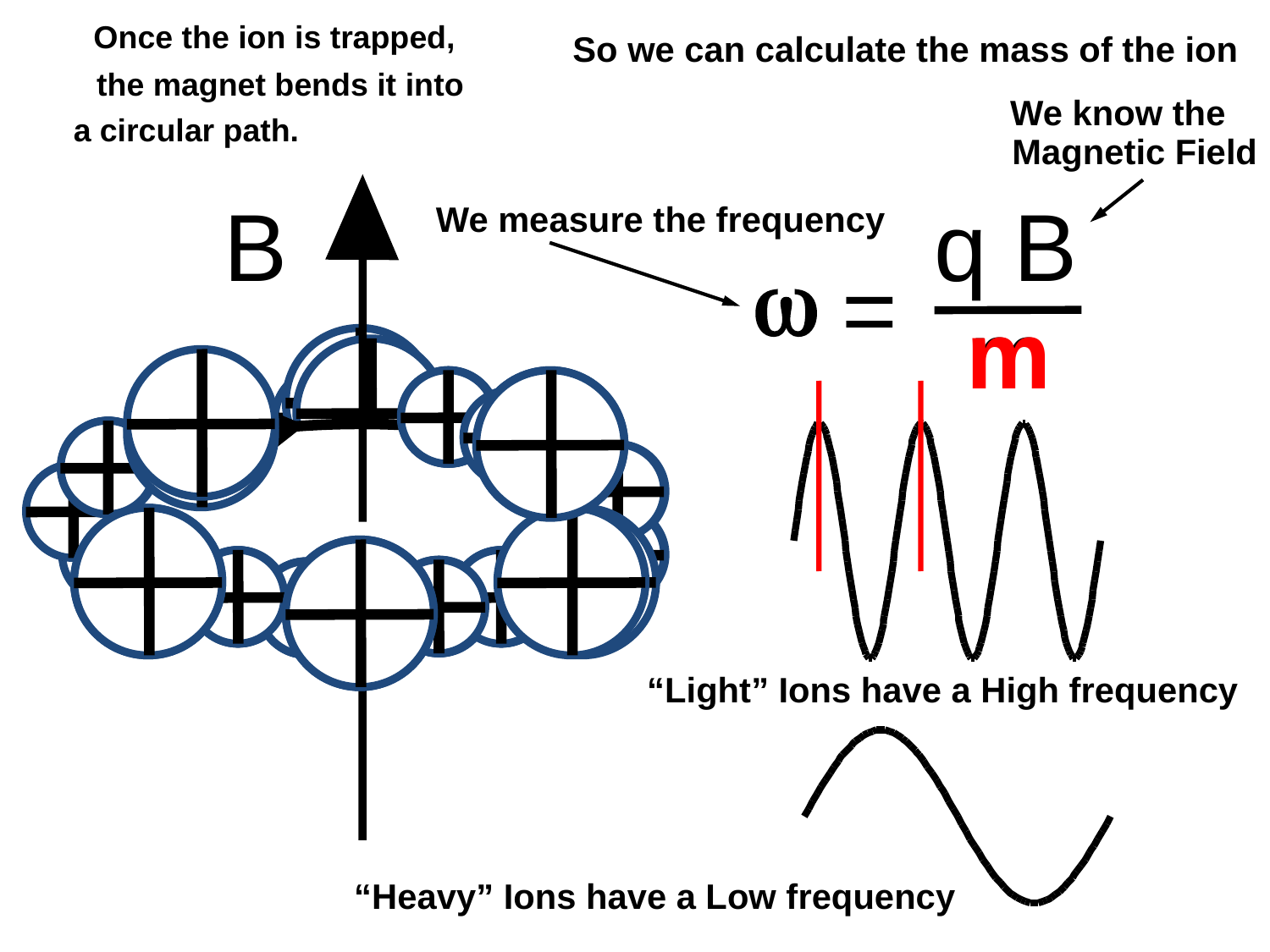

Once the ion is trapped,
So we can calculate the mass of the ion
the magnet bends it into
We know the
a circular path.
Magnetic Field

B
q B
ω
=
m

We measure the frequency

m

“Light” Ions have a High frequency

“Heavy” Ions have a Low frequency